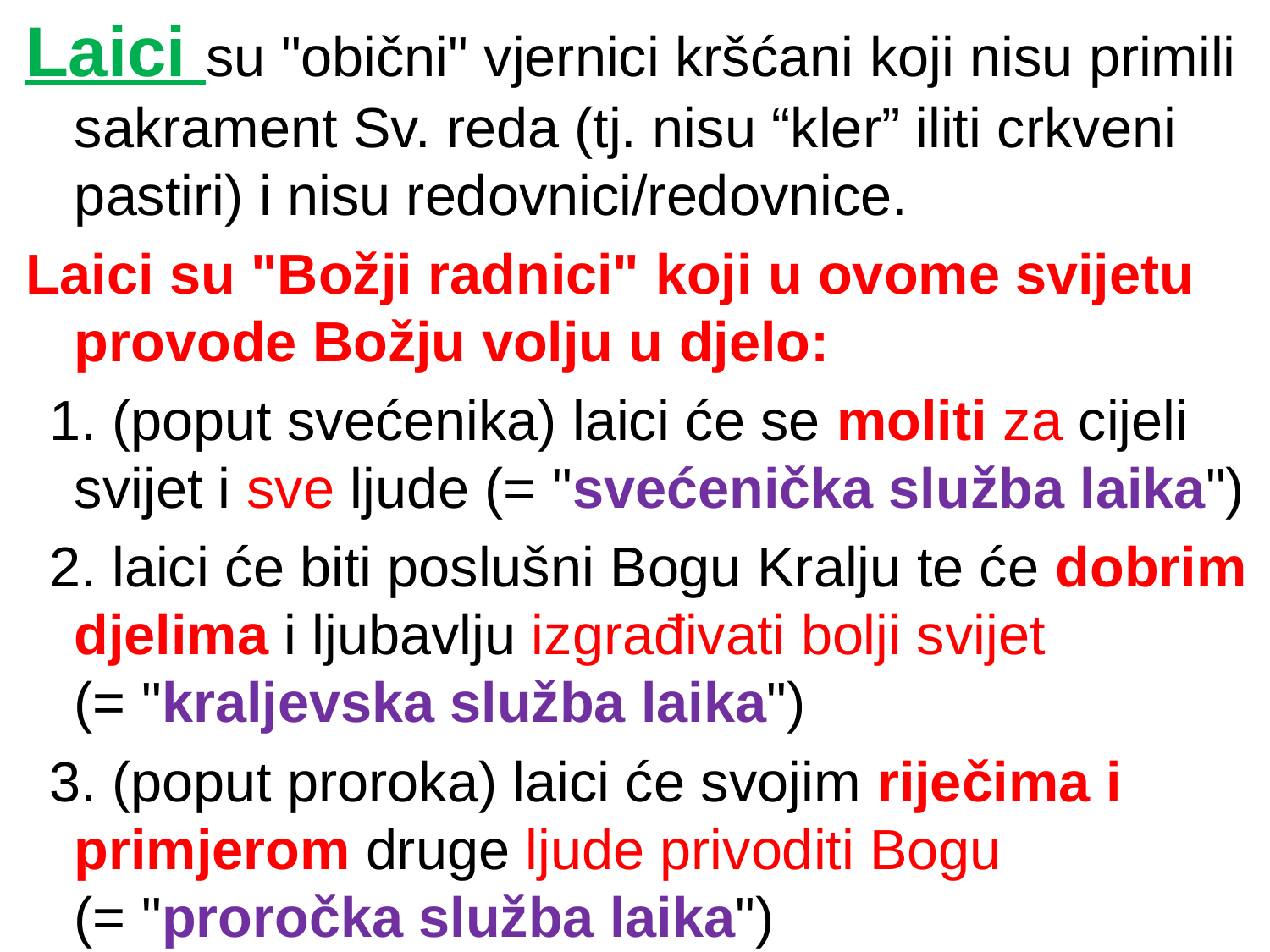

Laici su "obični" vjernici kršćani koji nisu primili sakrament Sv. reda (tj. nisu “kler” iliti crkveni pastiri) i nisu redovnici/redovnice.
Laici su "Božji radnici" koji u ovome svijetu provode Božju volju u djelo:
1. (poput svećenika) laici će se moliti za cijeli svijet i sve ljude (= "svećenička služba laika")
2. laici će biti poslušni Bogu Kralju te će dobrim djelima i ljubavlju izgrađivati bolji svijet
(= "kraljevska služba laika")
3. (poput proroka) laici će svojim riječima i primjerom druge ljude privoditi Bogu
(= "proročka služba laika")